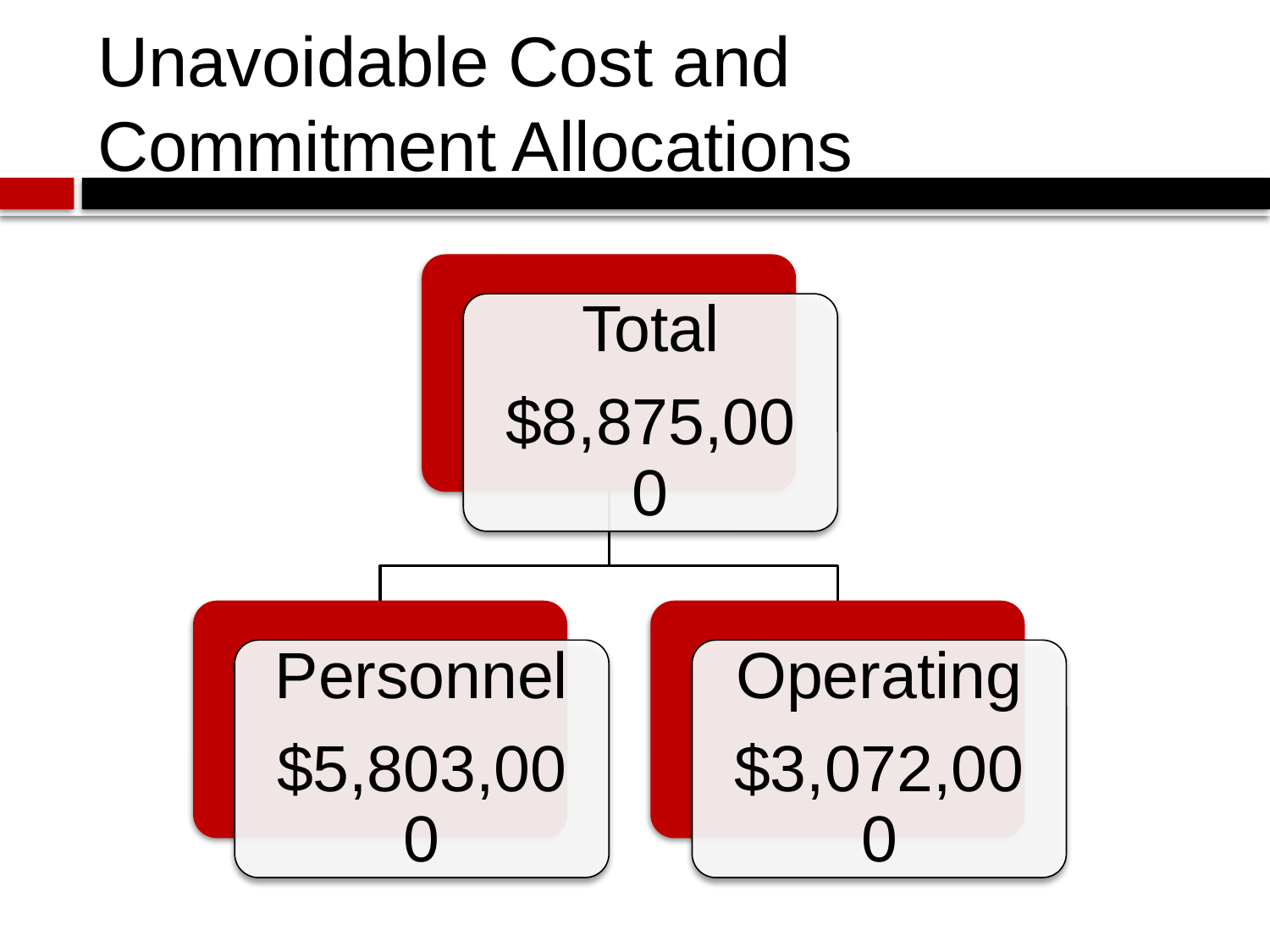

# Unavoidable Cost and Commitment Allocations
Total
$8,875,000
Personnel
$5,803,000
Operating
$3,072,000